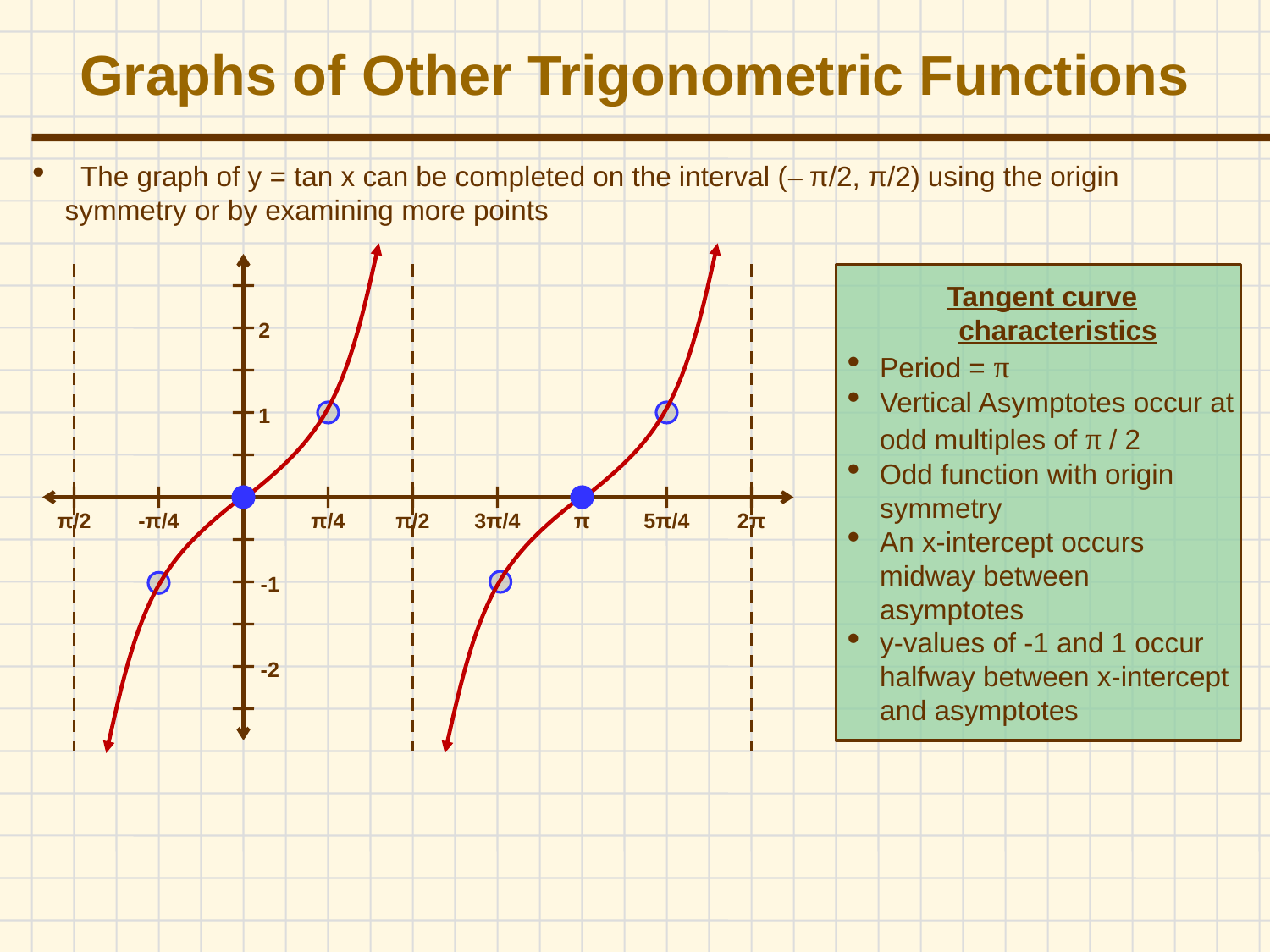

# Graphs of Other Trigonometric Functions
  The graph of y = tan x can be completed on the interval (– π/2, π/2) using the origin symmetry or by examining more points

Tangent curve characteristics
Period = π
Vertical Asymptotes occur at odd multiples of π / 2
Odd function with origin symmetry
An x-intercept occurs midway between asymptotes
y-values of -1 and 1 occur halfway between x-intercept and asymptotes

2

1

π/2
-π/4
π/4
π/2
3π/4
π
5π/4
2π

-1

-2